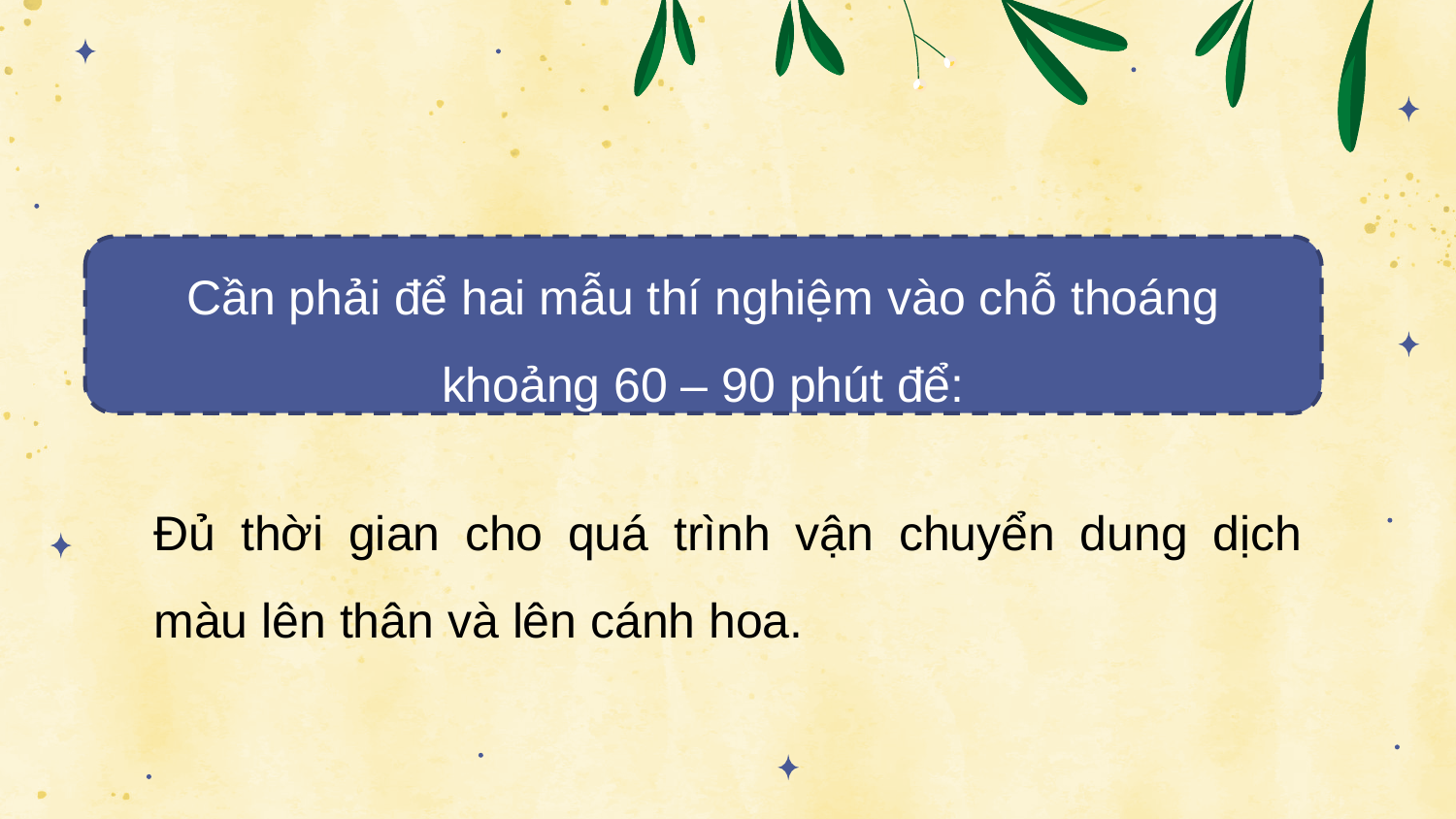

Cần phải để hai mẫu thí nghiệm vào chỗ thoáng khoảng 60 – 90 phút để:
Đủ thời gian cho quá trình vận chuyển dung dịch màu lên thân và lên cánh hoa.